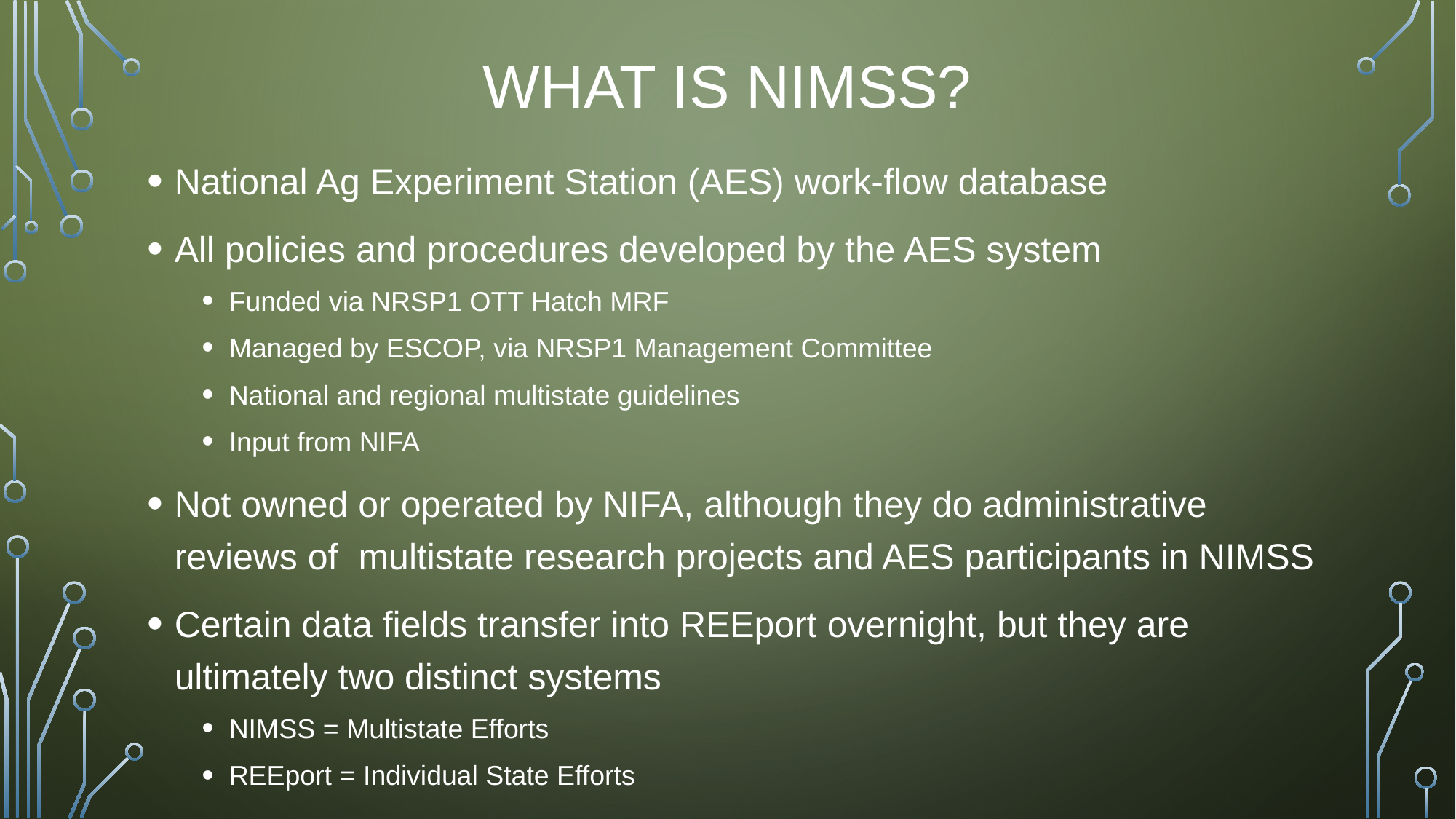

# What is nimss?
National Ag Experiment Station (AES) work-flow database
All policies and procedures developed by the AES system
Funded via NRSP1 OTT Hatch MRF
Managed by ESCOP, via NRSP1 Management Committee
National and regional multistate guidelines
Input from NIFA
Not owned or operated by NIFA, although they do administrative reviews of  multistate research projects and AES participants in NIMSS
Certain data fields transfer into REEport overnight, but they are ultimately two distinct systems
NIMSS = Multistate Efforts
REEport = Individual State Efforts